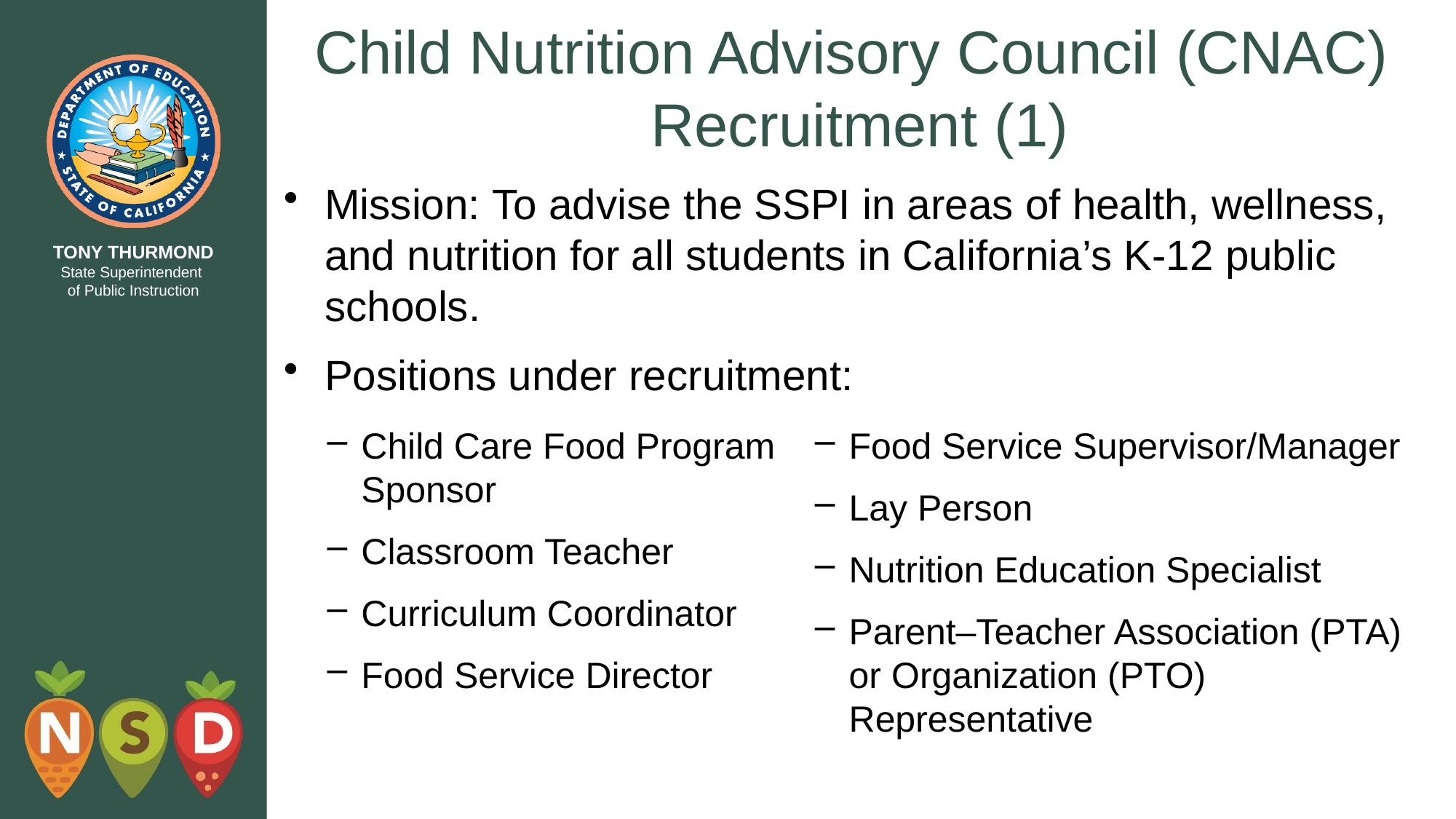

# Child Nutrition Advisory Council (CNAC)  Recruitment (1)
Mission: To advise the SSPI in areas of health, wellness, and nutrition for all students in California’s K-12 public schools.
Positions under recruitment:

Child Care Food Program Sponsor
Classroom Teacher
Curriculum Coordinator
Food Service Director

Food Service Supervisor/Manager
Lay Person
Nutrition Education Specialist
Parent–Teacher Association (PTA) or Organization (PTO) Representative